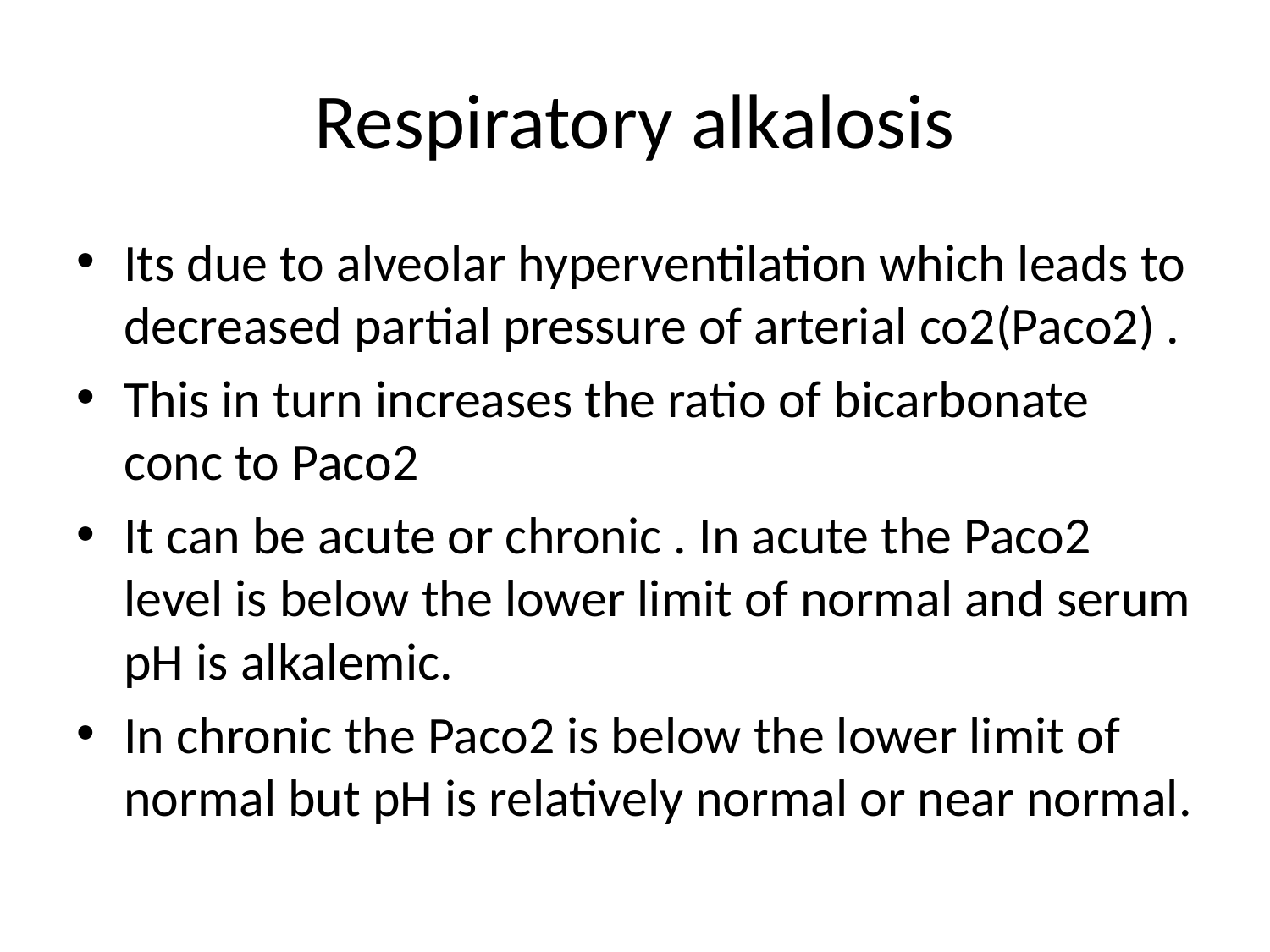

# Respiratory alkalosis
Its due to alveolar hyperventilation which leads to decreased partial pressure of arterial co2(Paco2) .
This in turn increases the ratio of bicarbonate conc to Paco2
It can be acute or chronic . In acute the Paco2 level is below the lower limit of normal and serum pH is alkalemic.
In chronic the Paco2 is below the lower limit of normal but pH is relatively normal or near normal.